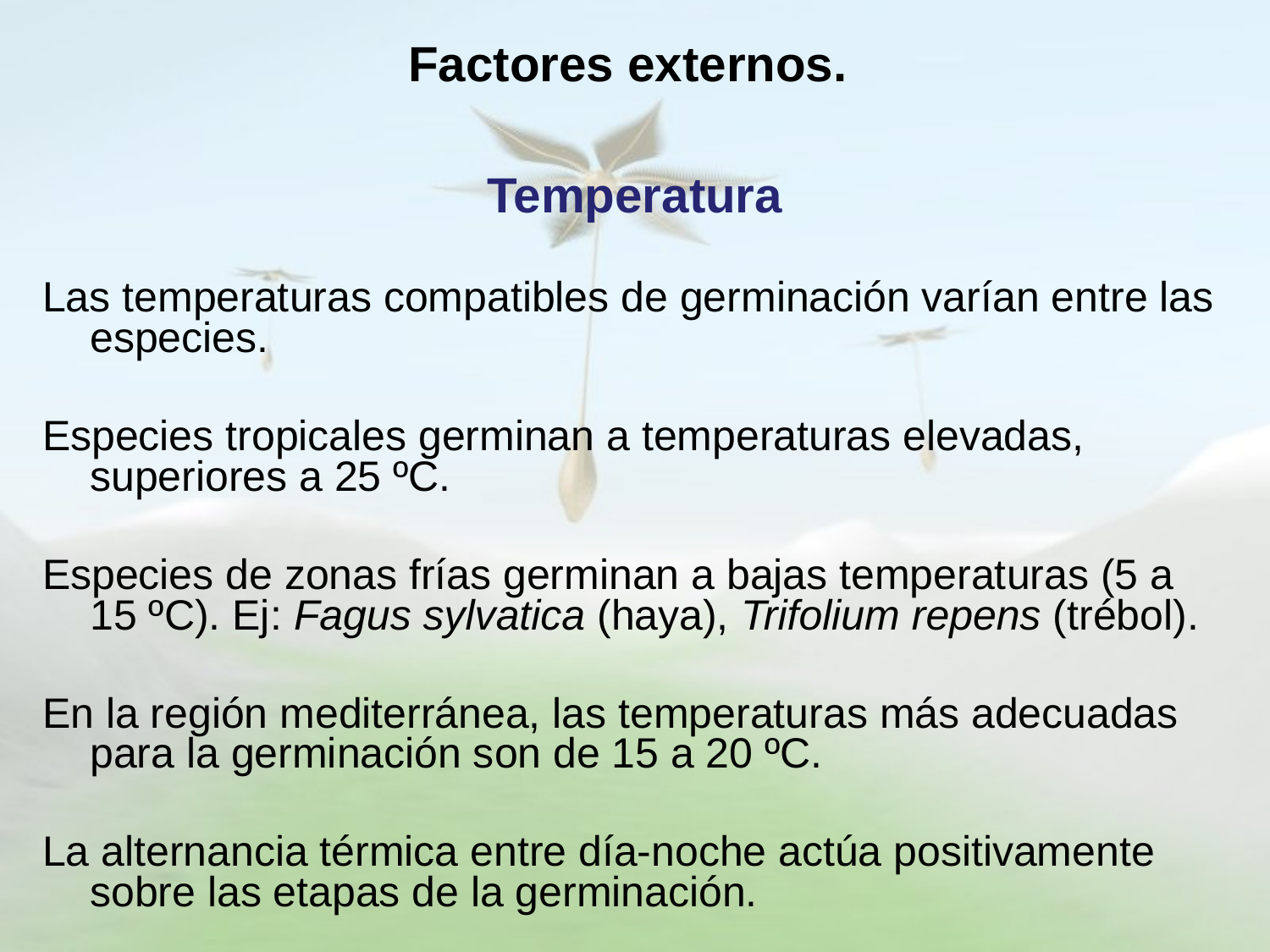

# Factores externos.

Temperatura

Las temperaturas compatibles de germinación varían entre las especies.

Especies tropicales germinan a temperaturas elevadas, superiores a 25 ºC.

Especies de zonas frías germinan a bajas temperaturas (5 a 15 ºC). Ej: Fagus sylvatica (haya), Trifolium repens (trébol).

En la región mediterránea, las temperaturas más adecuadas para la germinación son de 15 a 20 ºC.

La alternancia térmica entre día-noche actúa positivamente sobre las etapas de la germinación.